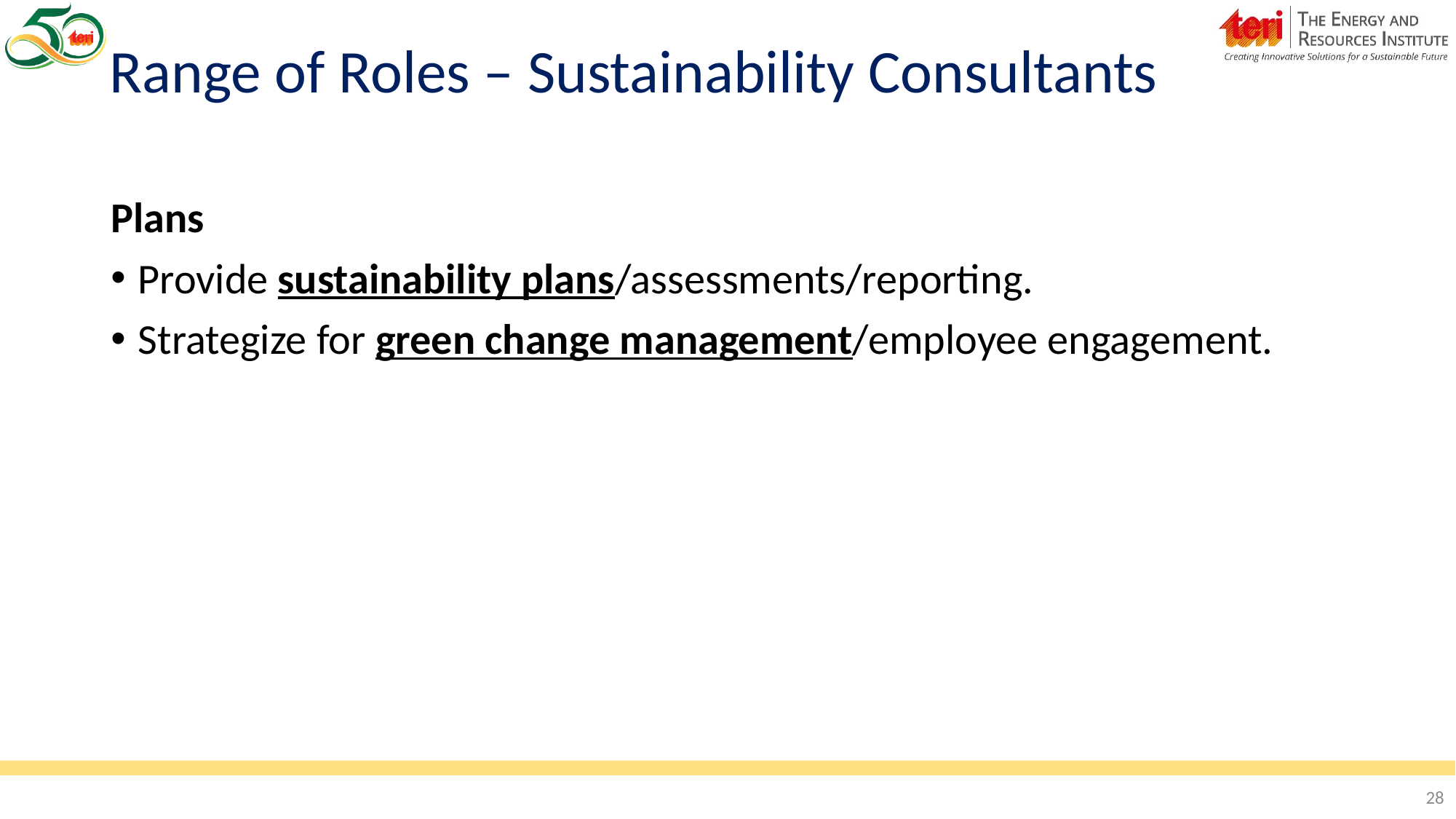

# Range of Roles – Sustainability Consultants
Plans
Provide sustainability plans/assessments/reporting.
Strategize for green change management/employee engagement.
28